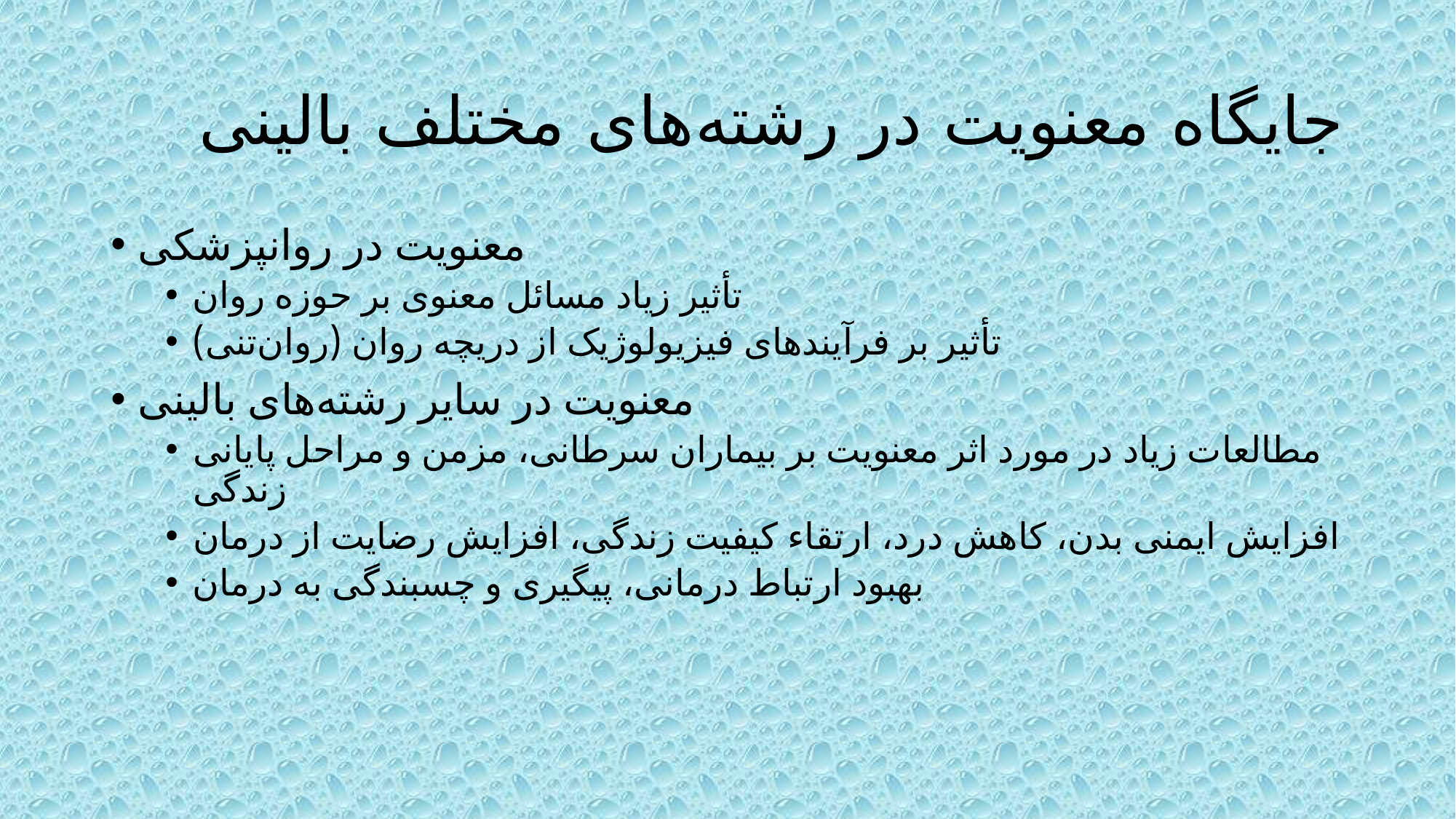

# جایگاه معنویت در رشته‌های مختلف بالینی
معنویت در روانپزشکی
تأثیر زیاد مسائل معنوی بر حوزه روان
تأثیر بر فرآیندهای فیزیولوژیک از دریچه روان (روان‌تنی)
معنویت در سایر رشته‌های بالینی
مطالعات زیاد در مورد اثر معنویت بر بیماران سرطانی، مزمن و مراحل پایانی زندگی
افزایش ایمنی بدن، کاهش درد، ارتقاء کیفیت زندگی، افزایش رضایت از درمان
بهبود ارتباط درمانی، پیگیری و چسبندگی به درمان